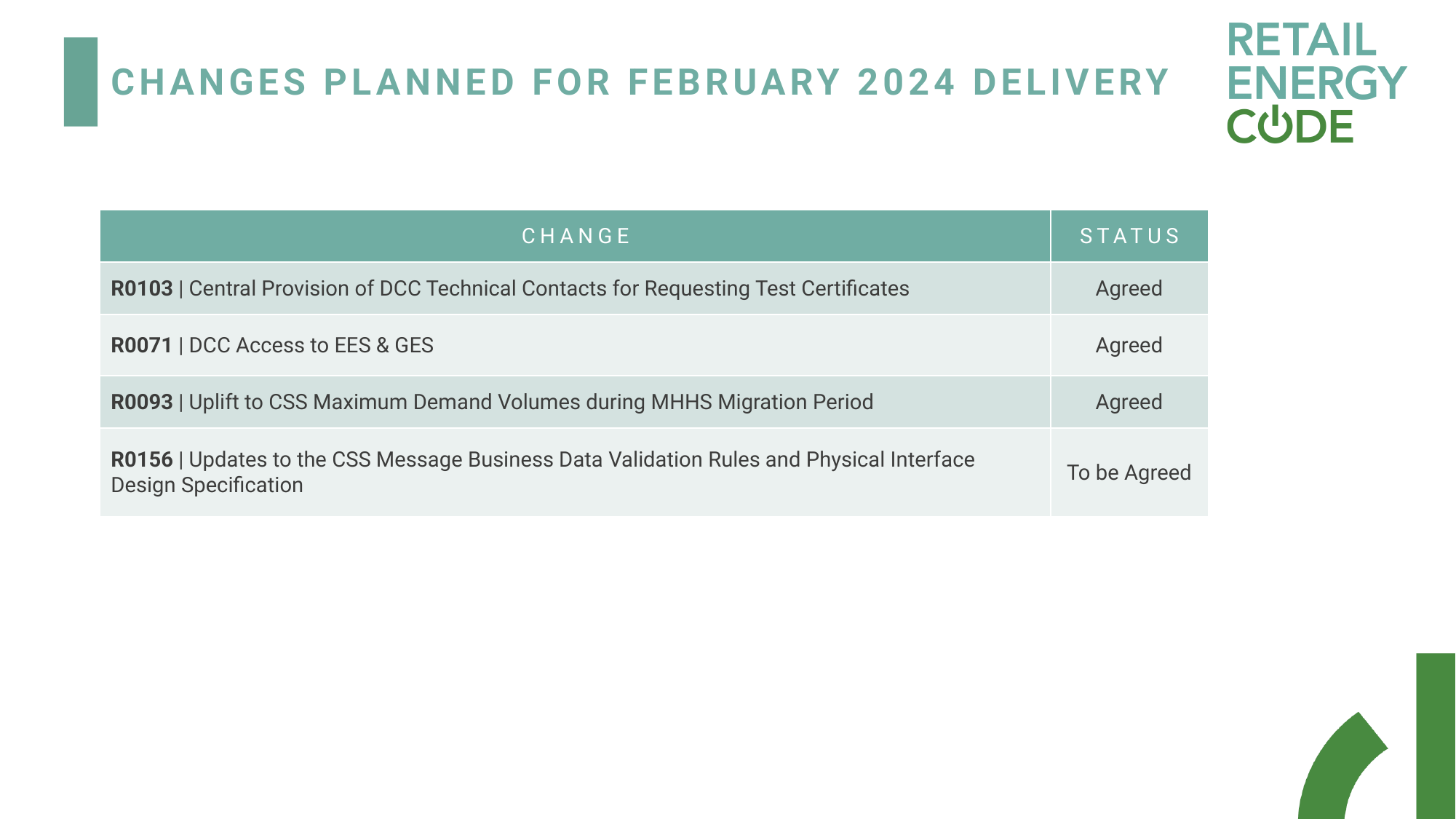

# Changes Planned for February 2024 Delivery
| CHANGE | STATUS |
| --- | --- |
| R0103 | Central Provision of DCC Technical Contacts for Requesting Test Certificates | Agreed |
| R0071 | DCC Access to EES & GES | Agreed |
| R0093 | Uplift to CSS Maximum Demand Volumes during MHHS Migration Period | Agreed |
| R0156 | Updates to the CSS Message Business Data Validation Rules and Physical Interface Design Specification | To be Agreed |